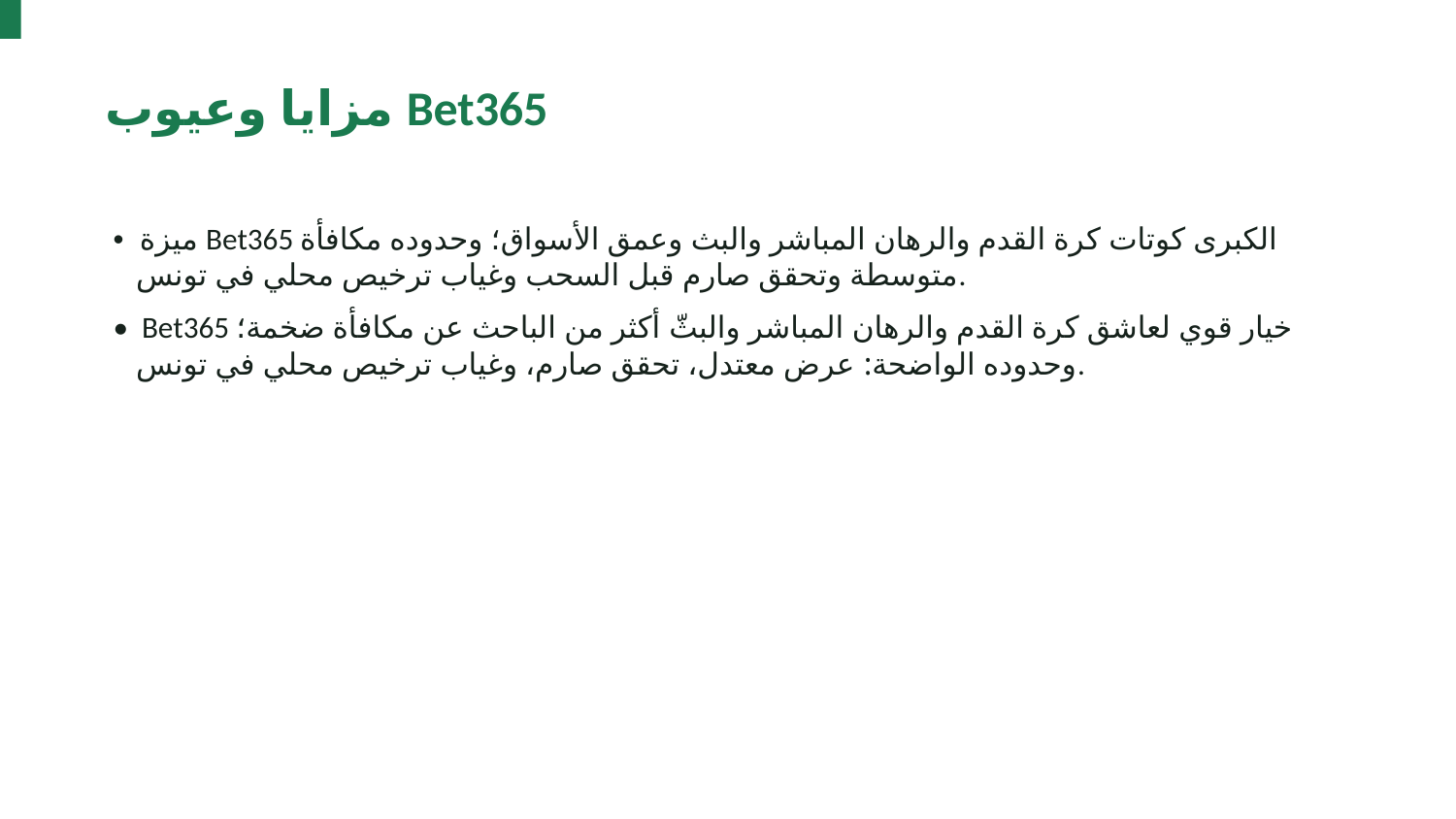

مزايا وعيوب Bet365
•  ميزة Bet365 الكبرى كوتات كرة القدم والرهان المباشر والبث وعمق الأسواق؛ وحدوده مكافأة متوسطة وتحقق صارم قبل السحب وغياب ترخيص محلي في تونس.
•  Bet365 خيار قوي لعاشق كرة القدم والرهان المباشر والبثّ أكثر من الباحث عن مكافأة ضخمة؛ وحدوده الواضحة: عرض معتدل، تحقق صارم، وغياب ترخيص محلي في تونس.